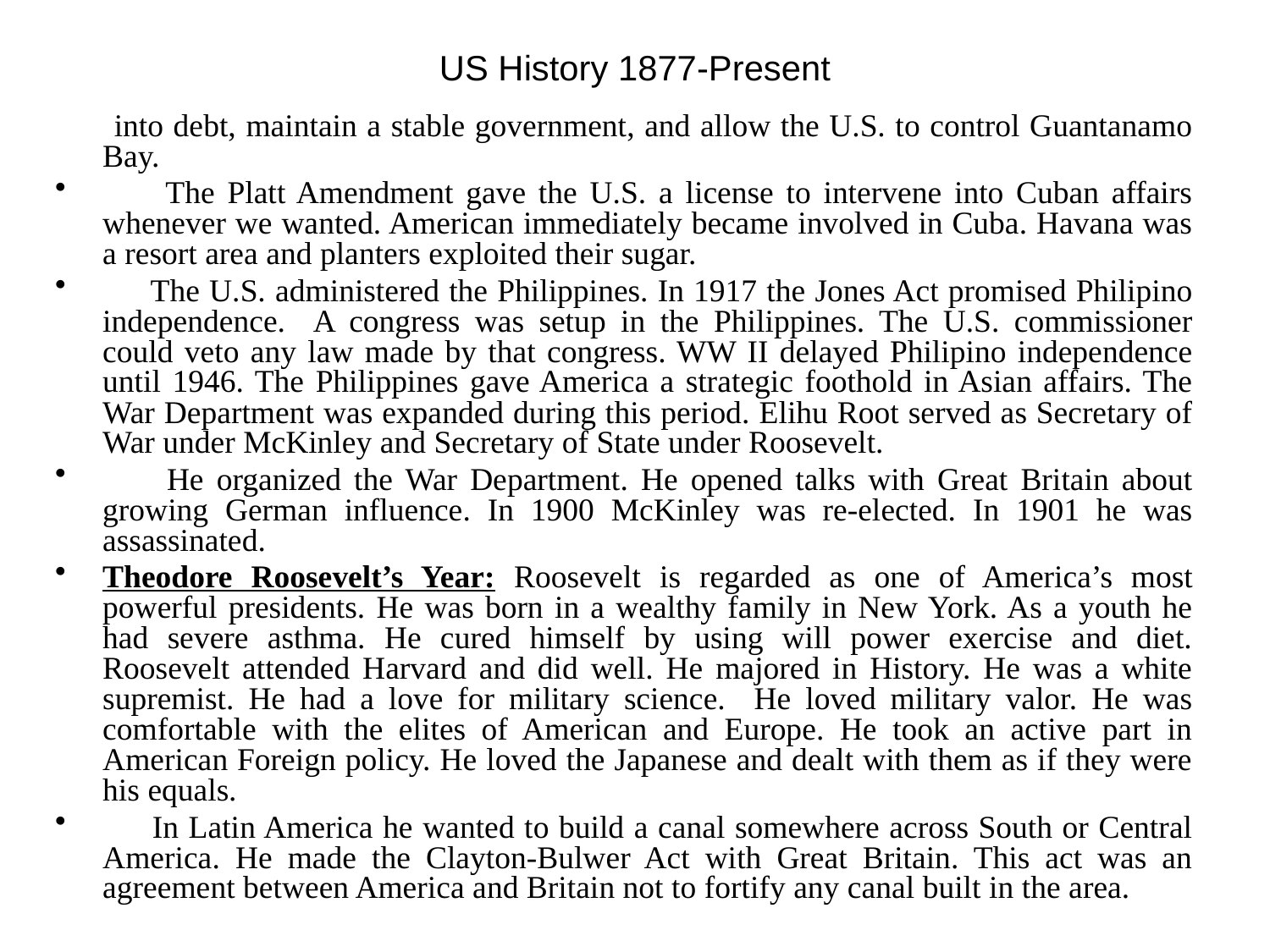

# US History 1877-Present
      into debt, maintain a stable government, and allow the U.S. to control Guantanamo Bay.
     The Platt Amendment gave the U.S. a license to intervene into Cuban affairs whenever we wanted. American immediately became involved in Cuba. Havana was a resort area and planters exploited their sugar.
     The U.S. administered the Philippines. In 1917 the Jones Act promised Philipino independence.  A congress was setup in the Philippines. The U.S. commissioner could veto any law made by that congress. WW II delayed Philipino independence until 1946. The Philippines gave America a strategic foothold in Asian affairs. The War Department was expanded during this period. Elihu Root served as Secretary of War under McKinley and Secretary of State under Roosevelt.
     He organized the War Department. He opened talks with Great Britain about growing German influence. In 1900 McKinley was re-elected. In 1901 he was assassinated.
Theodore Roosevelt’s Year: Roosevelt is regarded as one of America’s most powerful presidents. He was born in a wealthy family in New York. As a youth he had severe asthma. He cured himself by using will power exercise and diet. Roosevelt attended Harvard and did well. He majored in History. He was a white supremist. He had a love for military science.  He loved military valor. He was comfortable with the elites of American and Europe. He took an active part in American Foreign policy. He loved the Japanese and dealt with them as if they were his equals.
     In Latin America he wanted to build a canal somewhere across South or Central America. He made the Clayton-Bulwer Act with Great Britain. This act was an agreement between America and Britain not to fortify any canal built in the area.